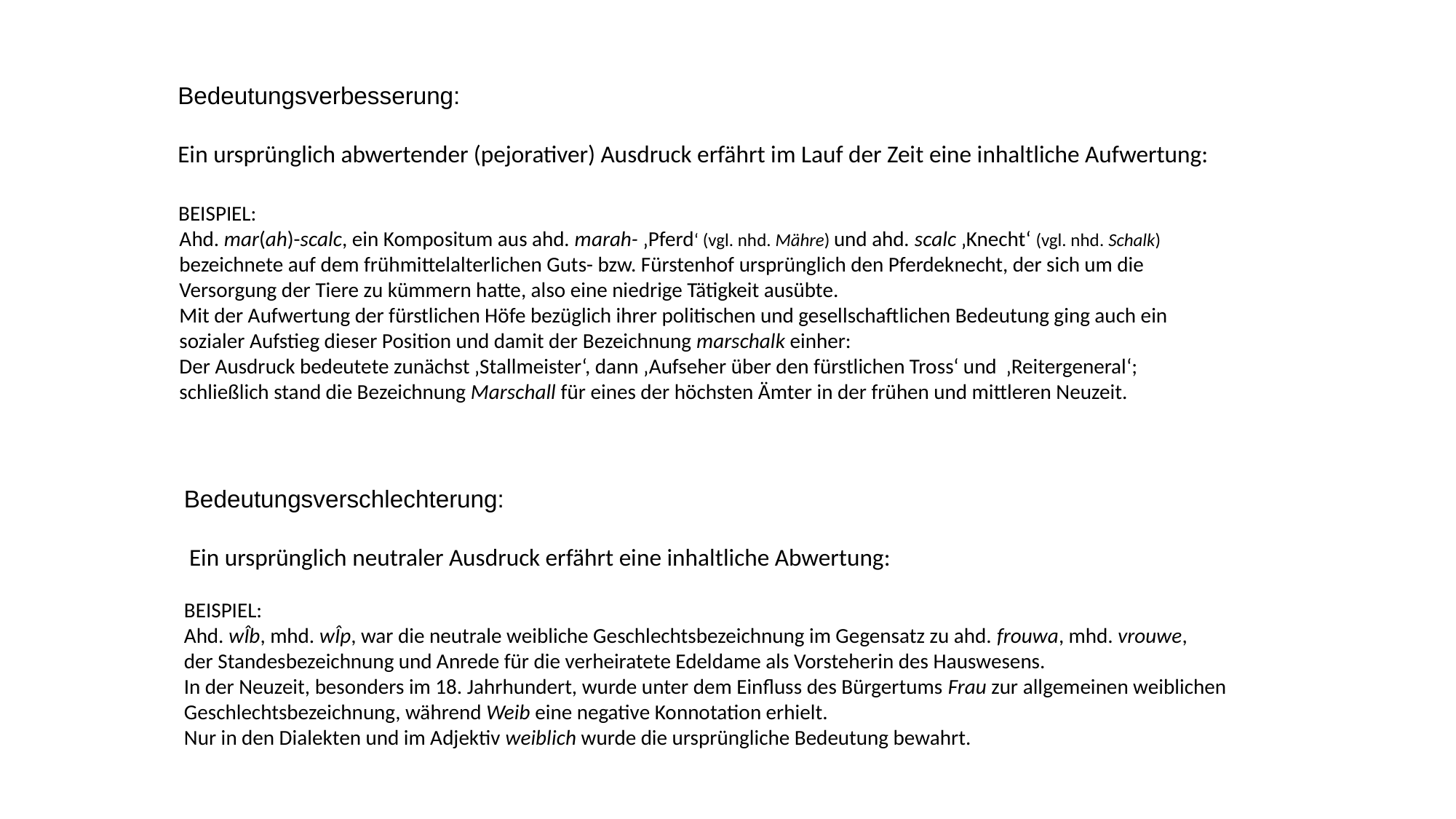

Bedeutungsverbesserung:

    Ein ursprünglich abwertender (pejorativer) Ausdruck erfährt im Lauf der Zeit eine inhaltliche Aufwertung:

     BEISPIEL:
      Ahd. mar(ah)-scalc, ein Kompositum aus ahd. marah- ‚Pferd‘ (vgl. nhd. Mähre) und ahd. scalc ‚Knecht‘ (vgl. nhd. Schalk)
      bezeichnete auf dem frühmittelalterlichen Guts- bzw. Fürstenhof ursprünglich den Pferdeknecht, der sich um die
      Versorgung der Tiere zu kümmern hatte, also eine niedrige Tätigkeit ausübte.
      Mit der Aufwertung der fürstlichen Höfe bezüglich ihrer politischen und gesellschaftlichen Bedeutung ging auch ein
      sozialer Aufstieg dieser Position und damit der Bezeichnung marschalk einher:
      Der Ausdruck bedeutete zunächst ‚Stallmeister‘, dann ‚Aufseher über den fürstlichen Tross‘ und  ‚Reitergeneral‘;
      schließlich stand die Bezeichnung Marschall für eines der höchsten Ämter in der frühen und mittleren Neuzeit.

       Bedeutungsverschlechterung:

       Ein ursprünglich neutraler Ausdruck erfährt eine inhaltliche Abwertung:

       BEISPIEL:
       Ahd. wÎb, mhd. wÎp, war die neutrale weibliche Geschlechtsbezeichnung im Gegensatz zu ahd. frouwa, mhd. vrouwe,
       der Standesbezeichnung und Anrede für die verheiratete Edeldame als Vorsteherin des Hauswesens.
       In der Neuzeit, besonders im 18. Jahrhundert, wurde unter dem Einfluss des Bürgertums Frau zur allgemeinen weiblichen
       Geschlechtsbezeichnung, während Weib eine negative Konnotation erhielt.
       Nur in den Dialekten und im Adjektiv weiblich wurde die ursprüngliche Bedeutung bewahrt.